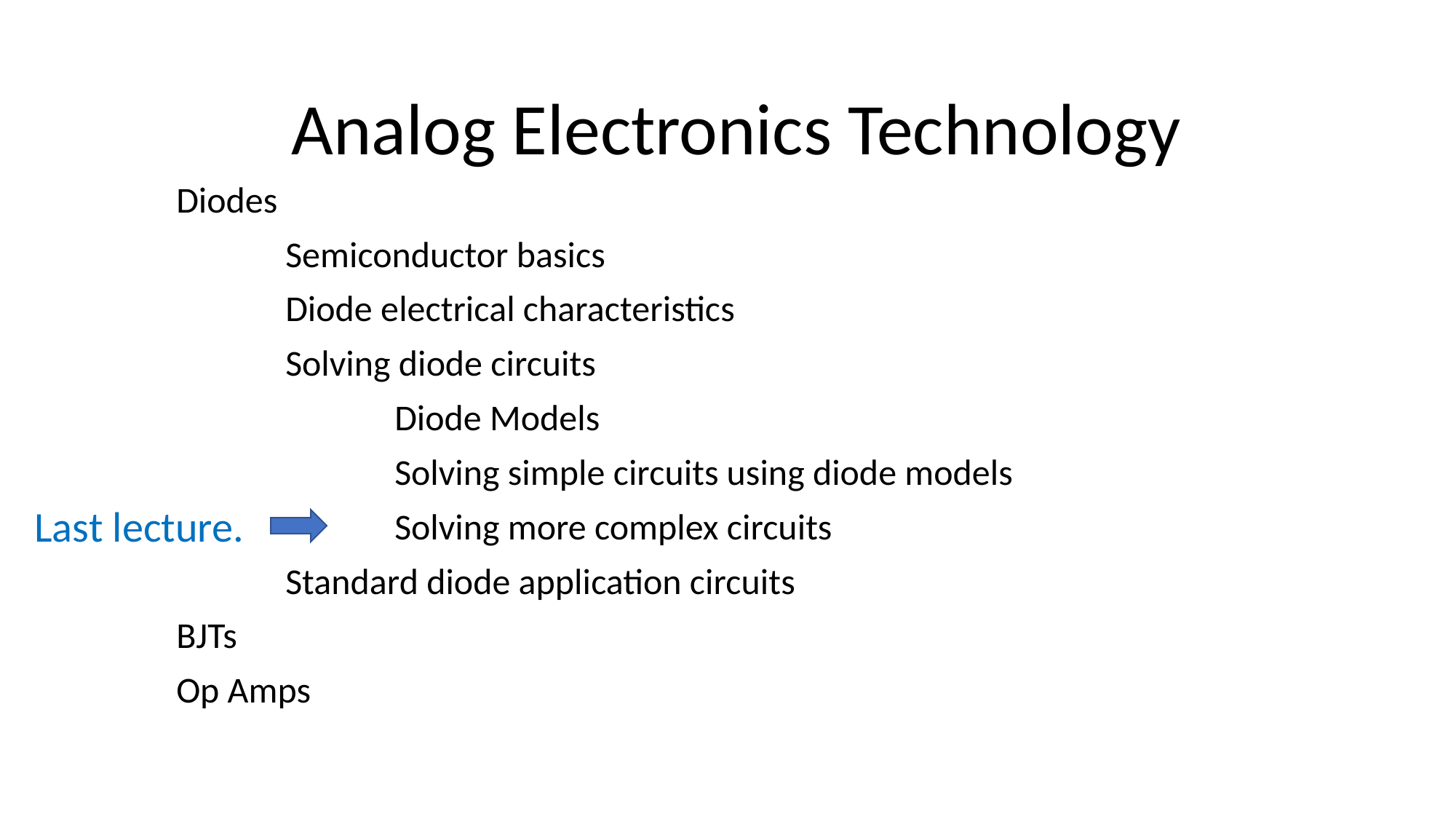

# Analog Electronics Technology
Diodes
Semiconductor basics
Diode electrical characteristics
Solving diode circuits
Diode Models
Solving simple circuits using diode models
Solving more complex circuits
Standard diode application circuits
BJTs
Op Amps

Last lecture.